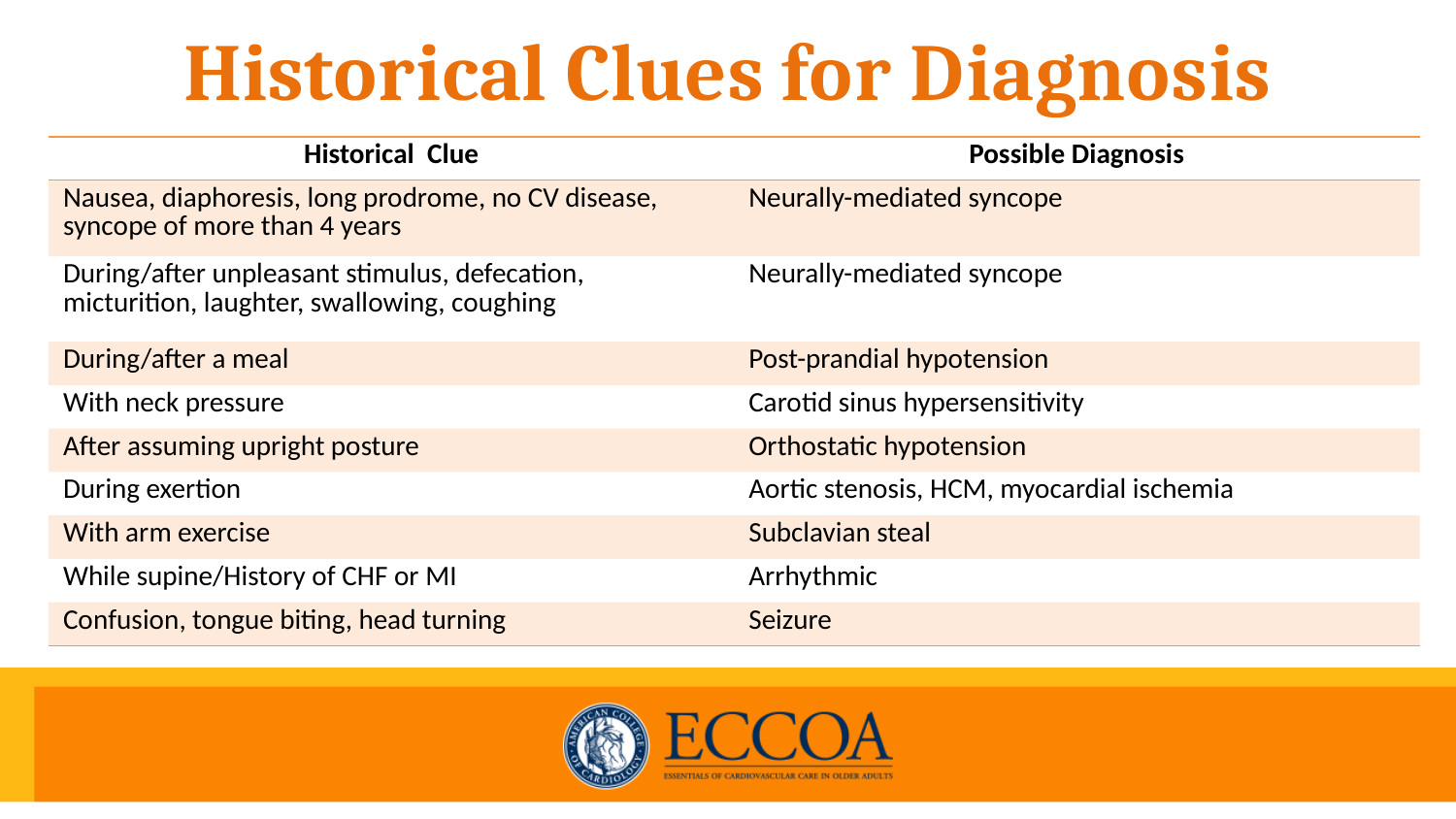

# Historical Clues for Diagnosis
| Historical Clue | Possible Diagnosis |
| --- | --- |
| Nausea, diaphoresis, long prodrome, no CV disease, syncope of more than 4 years | Neurally-mediated syncope |
| During/after unpleasant stimulus, defecation, micturition, laughter, swallowing, coughing | Neurally-mediated syncope |
| During/after a meal | Post-prandial hypotension |
| With neck pressure | Carotid sinus hypersensitivity |
| After assuming upright posture | Orthostatic hypotension |
| During exertion | Aortic stenosis, HCM, myocardial ischemia |
| With arm exercise | Subclavian steal |
| While supine/History of CHF or MI | Arrhythmic |
| Confusion, tongue biting, head turning | Seizure |